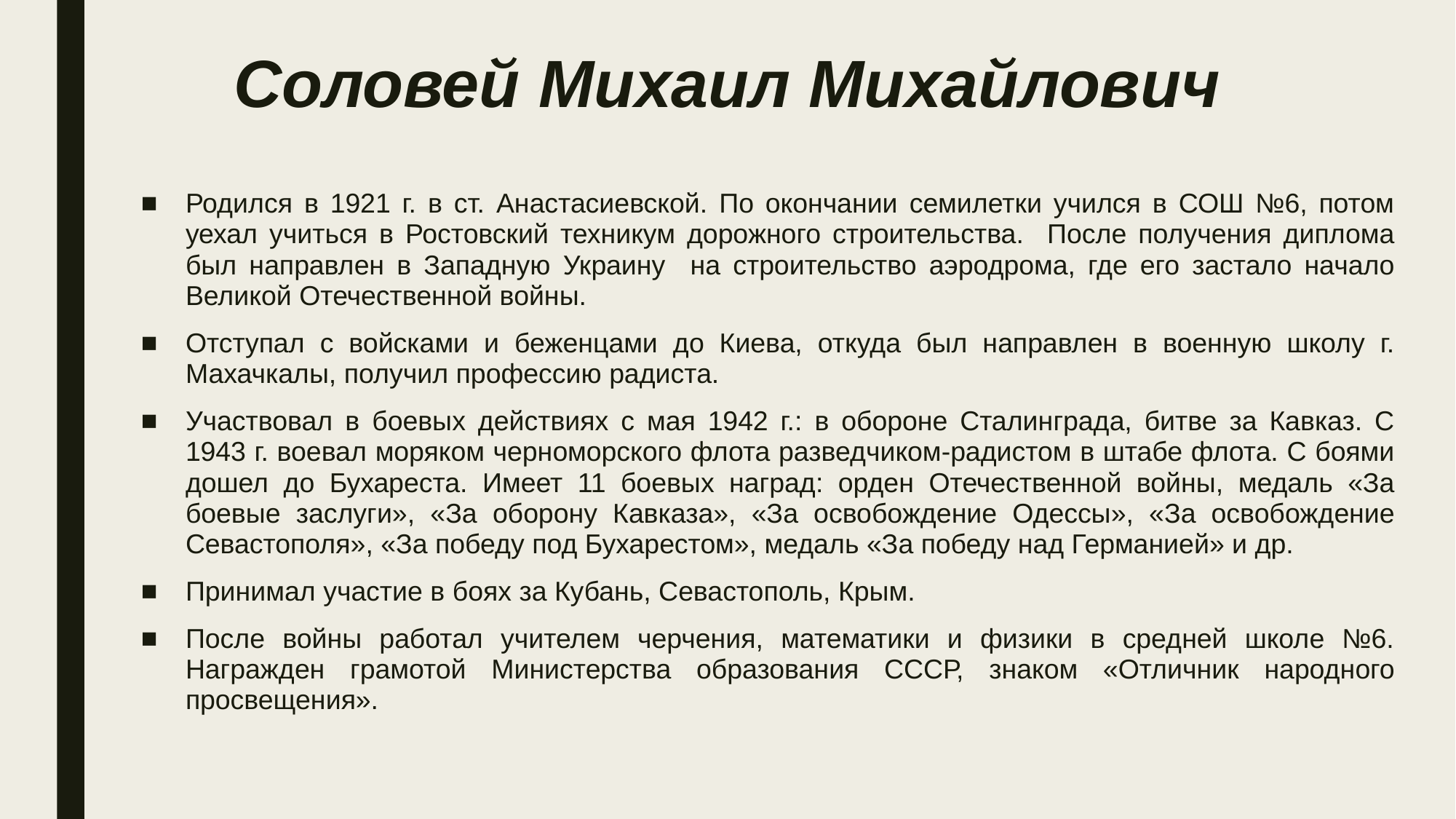

# Соловей Михаил Михайлович
Родился в 1921 г. в ст. Анастасиевской. По окончании семилетки учился в СОШ №6, потом уехал учиться в Ростовский техникум дорожного строительства.  После получения диплома был направлен в Западную Украину  на строительство аэродрома, где его застало начало Великой Отечественной войны.
Отступал с войсками и беженцами до Киева, откуда был направлен в военную школу г. Махачкалы, получил профессию радиста.
Участвовал в боевых действиях с мая 1942 г.: в обороне Сталинграда, битве за Кавказ. С 1943 г. воевал моряком черноморского флота разведчиком-радистом в штабе флота. С боями дошел до Бухареста. Имеет 11 боевых наград: орден Отечественной войны, медаль «За боевые заслуги», «За оборону Кавказа», «За освобождение Одессы», «За освобождение Севастополя», «За победу под Бухарестом», медаль «За победу над Германией» и др.
Принимал участие в боях за Кубань, Севастополь, Крым.
После войны работал учителем черчения, математики и физики в средней школе №6. Награжден грамотой Министерства образования СССР, знаком «Отличник народного просвещения».